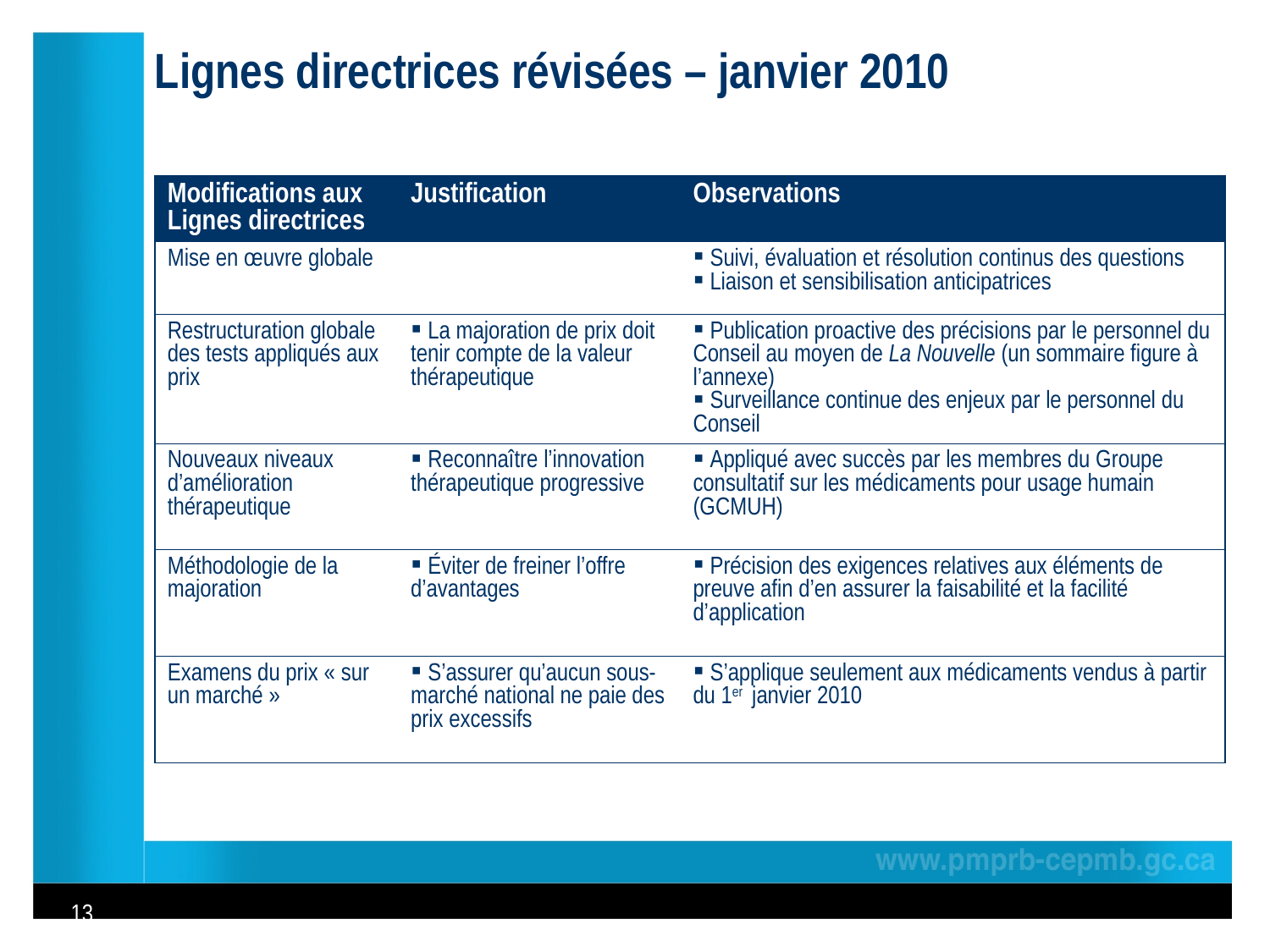

Lignes directrices révisées – janvier 2010
| Modifications aux Lignes directrices | Justification | Observations |
| --- | --- | --- |
| Mise en œuvre globale |  | Suivi, évaluation et résolution continus des questions Liaison et sensibilisation anticipatrices |
| Restructuration globale des tests appliqués aux prix | La majoration de prix doit tenir compte de la valeur thérapeutique | Publication proactive des précisions par le personnel du Conseil au moyen de La Nouvelle (un sommaire figure à l’annexe) Surveillance continue des enjeux par le personnel du Conseil |
| Nouveaux niveaux d’amélioration thérapeutique | Reconnaître l’innovation thérapeutique progressive | Appliqué avec succès par les membres du Groupe consultatif sur les médicaments pour usage humain (GCMUH) |
| Méthodologie de la majoration | Éviter de freiner l’offre d’avantages | Précision des exigences relatives aux éléments de preuve afin d’en assurer la faisabilité et la facilité d’application |
| Examens du prix « sur un marché » | S’assurer qu’aucun sous-marché national ne paie des prix excessifs | S’applique seulement aux médicaments vendus à partir du 1er janvier 2010 |

13